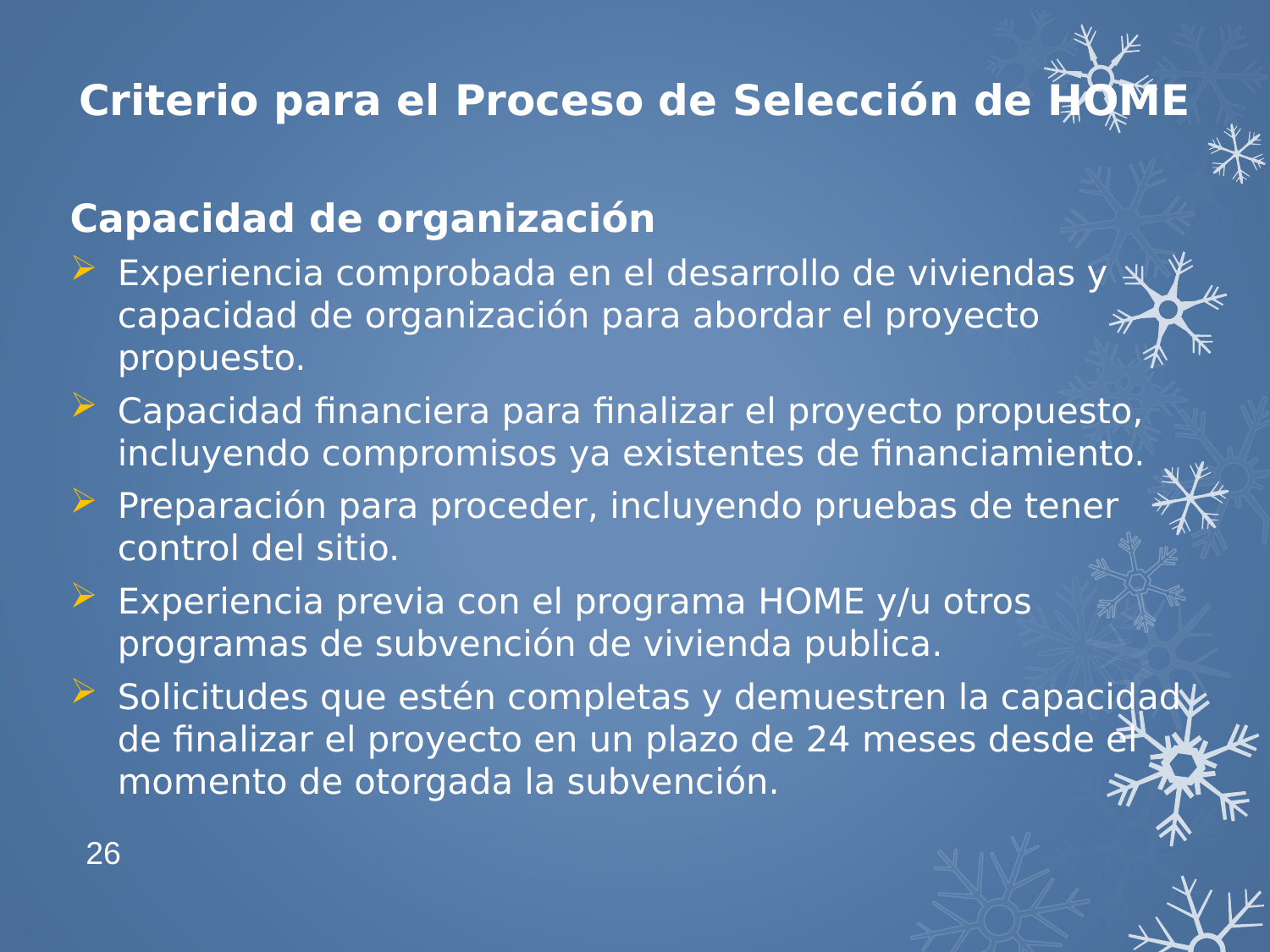

# Criterio para el Proceso de Selección de HOME
Capacidad de organización
Experiencia comprobada en el desarrollo de viviendas y capacidad de organización para abordar el proyecto propuesto.
Capacidad financiera para finalizar el proyecto propuesto, incluyendo compromisos ya existentes de financiamiento.
Preparación para proceder, incluyendo pruebas de tener control del sitio.
Experiencia previa con el programa HOME y/u otros programas de subvención de vivienda publica.
Solicitudes que estén completas y demuestren la capacidad de finalizar el proyecto en un plazo de 24 meses desde el momento de otorgada la subvención.
26